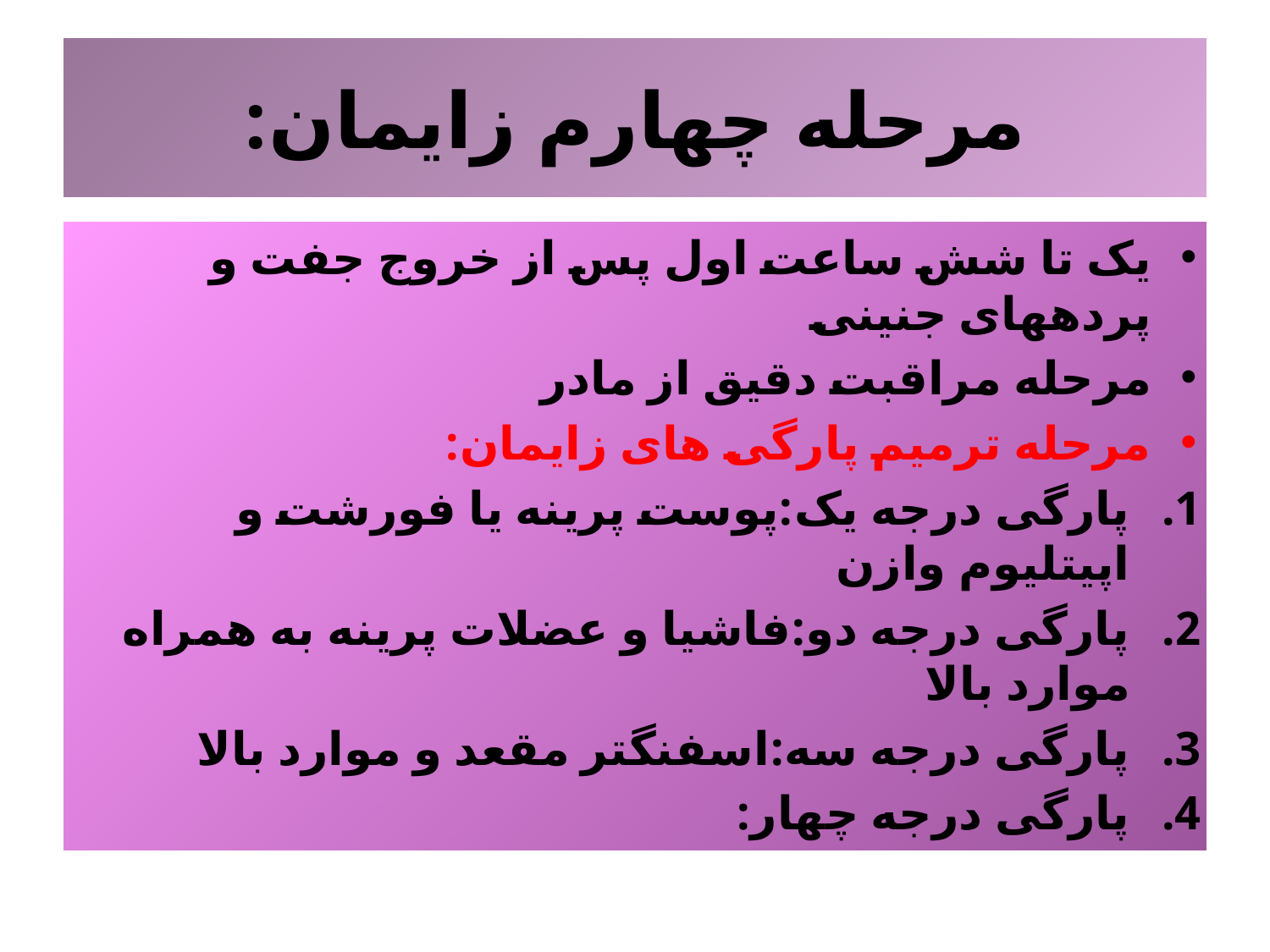

# مرحله چهارم زایمان:
یک تا شش ساعت اول پس از خروج جفت و پردههای جنینی
مرحله مراقبت دقیق از مادر
مرحله ترمیم پارگی های زایمان:
پارگی درجه یک:پوست پرینه یا فورشت و اپیتلیوم وازن
پارگی درجه دو:فاشیا و عضلات پرینه به همراه موارد بالا
پارگی درجه سه:اسفنگتر مقعد و موارد بالا
پارگی درجه چهار: